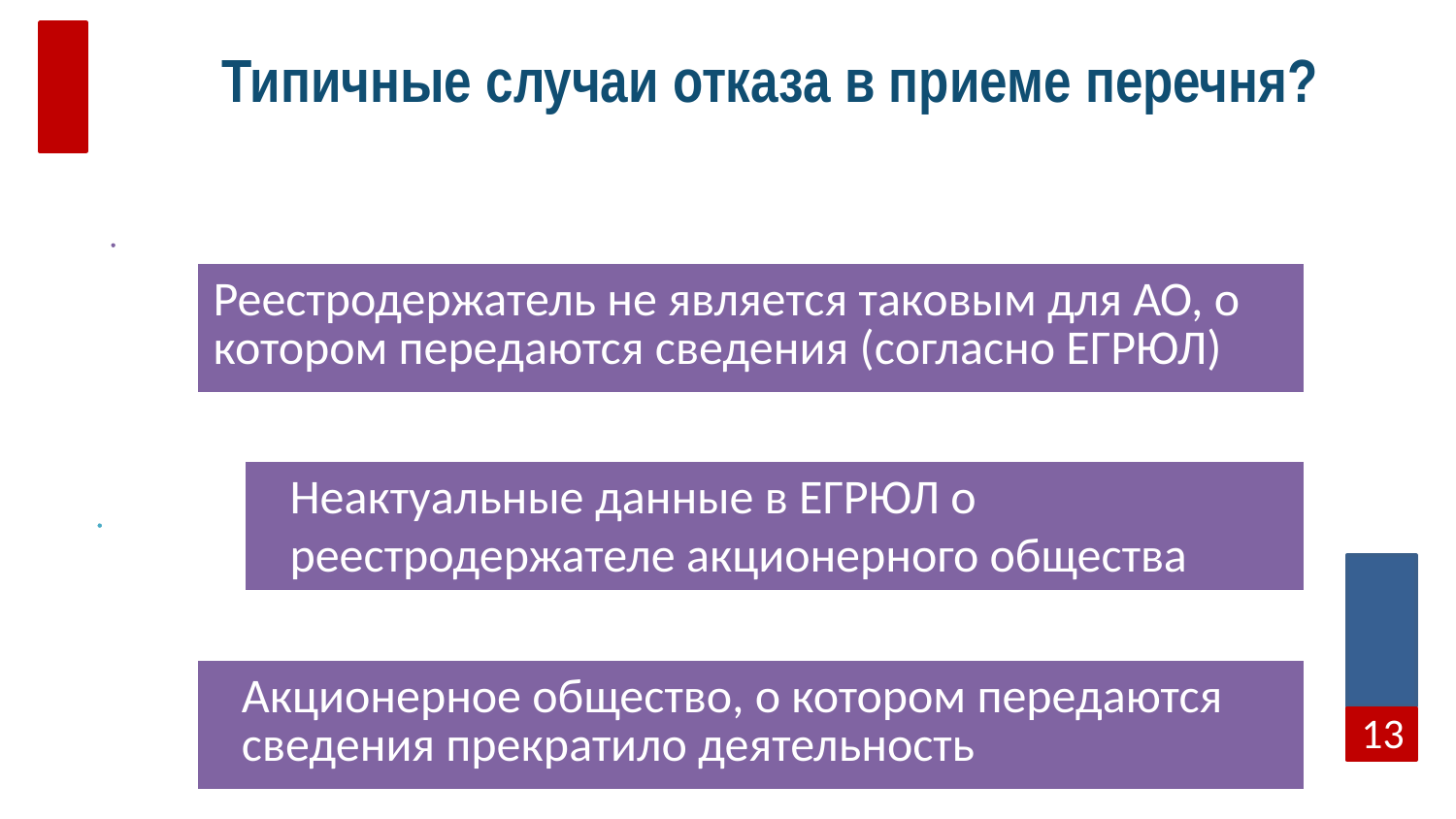

# Типичные случаи отказа в приеме перечня?
Реестродержатель не является таковым для АО, о котором передаются сведения (согласно ЕГРЮЛ)
Неактуальные данные в ЕГРЮЛ о реестродержателе акционерного общества
Акционерное общество, о котором передаются сведения прекратило деятельность

13
13